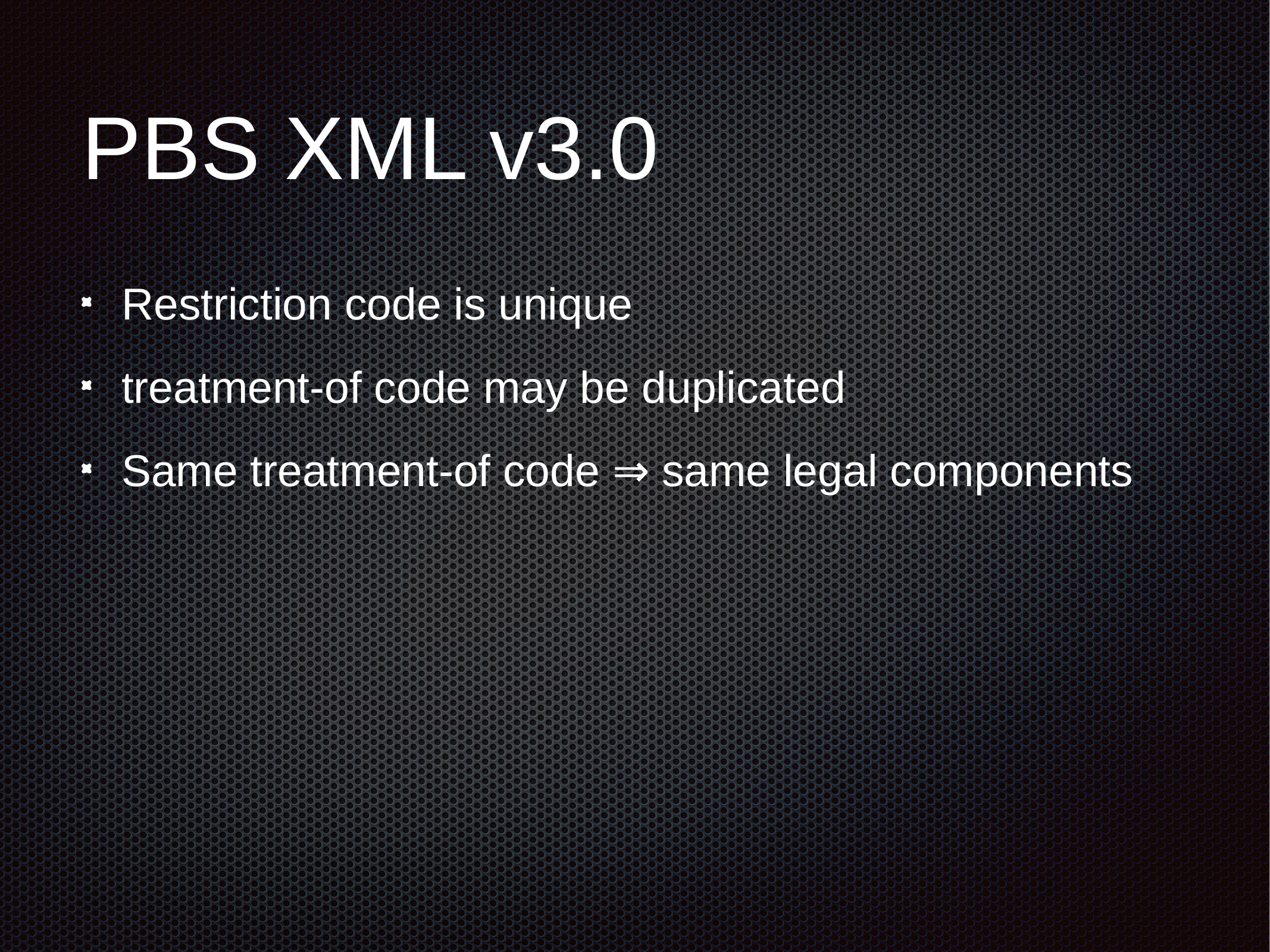

# PBS XML v3.0
Restriction code is unique
treatment-of code may be duplicated
Same treatment-of code ⇒ same legal components